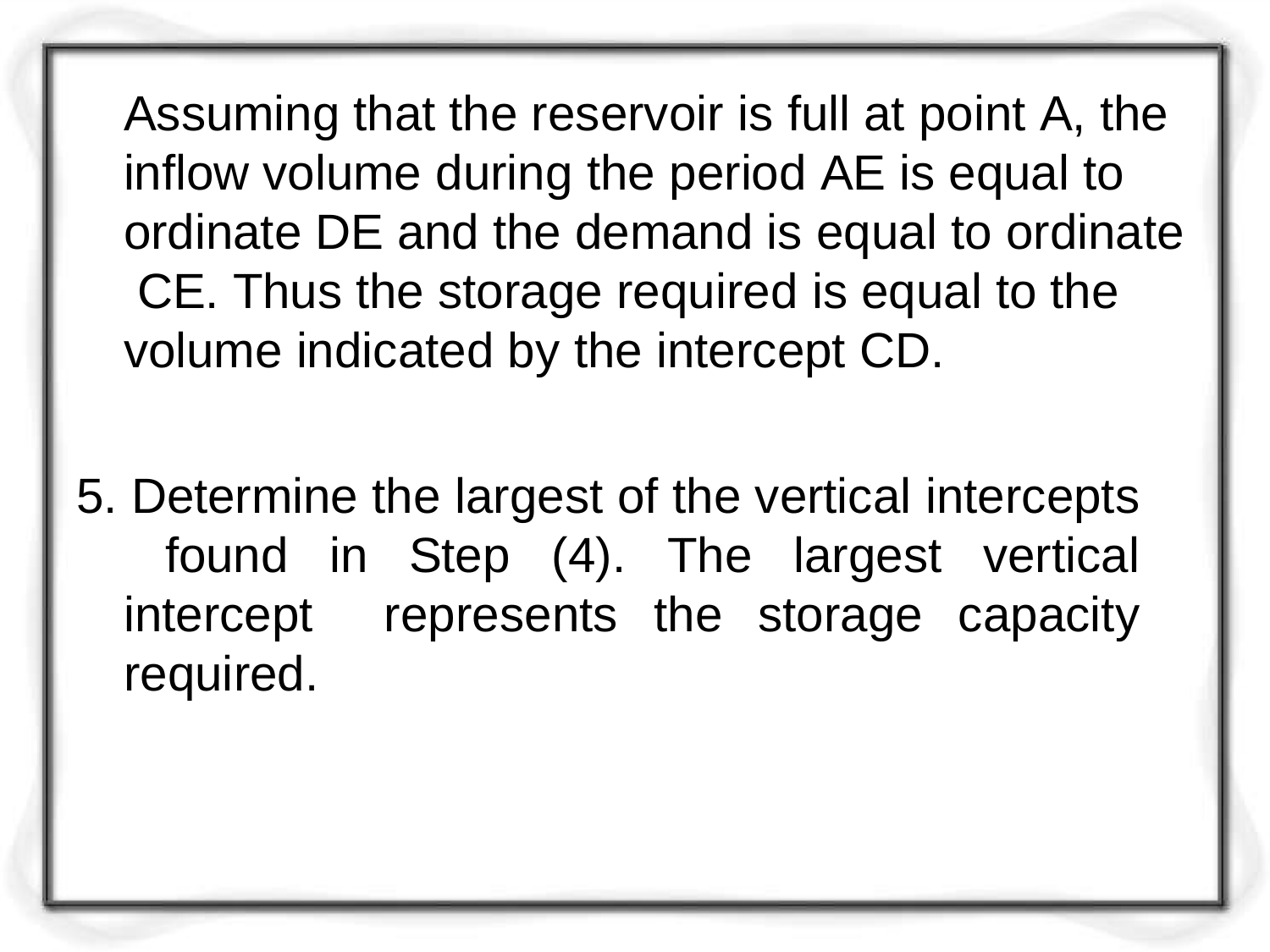

Assuming that the reservoir is full at point A, the  inflow volume during the period AE is equal to  ordinate DE and the demand is equal to ordinate  CE. Thus the storage required is equal to the  volume indicated by the intercept CD.

5. Determine the largest of the vertical intercepts  found in Step (4). The largest vertical intercept  represents the storage capacity required.